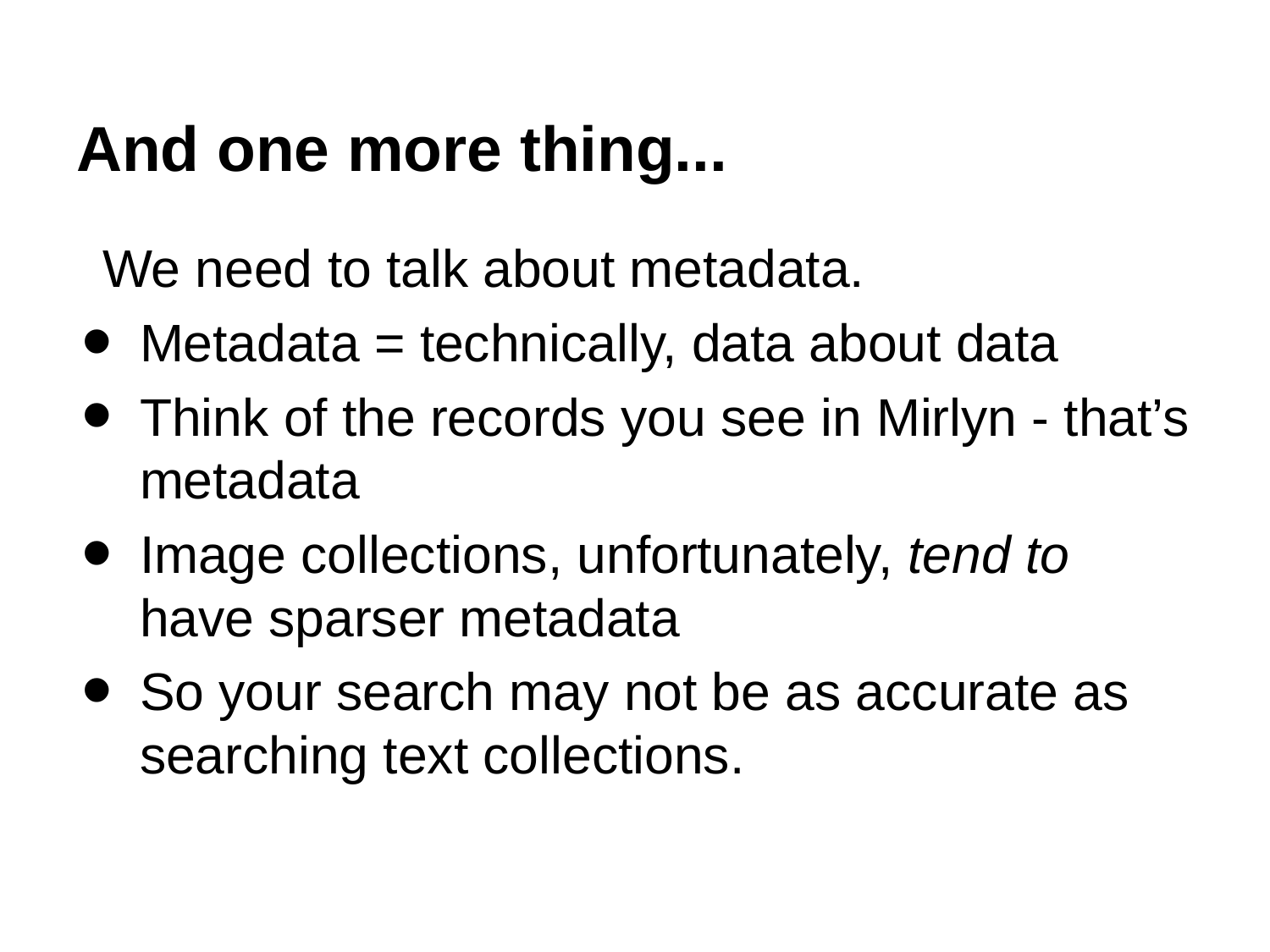

# And one more thing...
We need to talk about metadata.
Metadata = technically, data about data
Think of the records you see in Mirlyn - that’s metadata
Image collections, unfortunately, tend to have sparser metadata
So your search may not be as accurate as searching text collections.